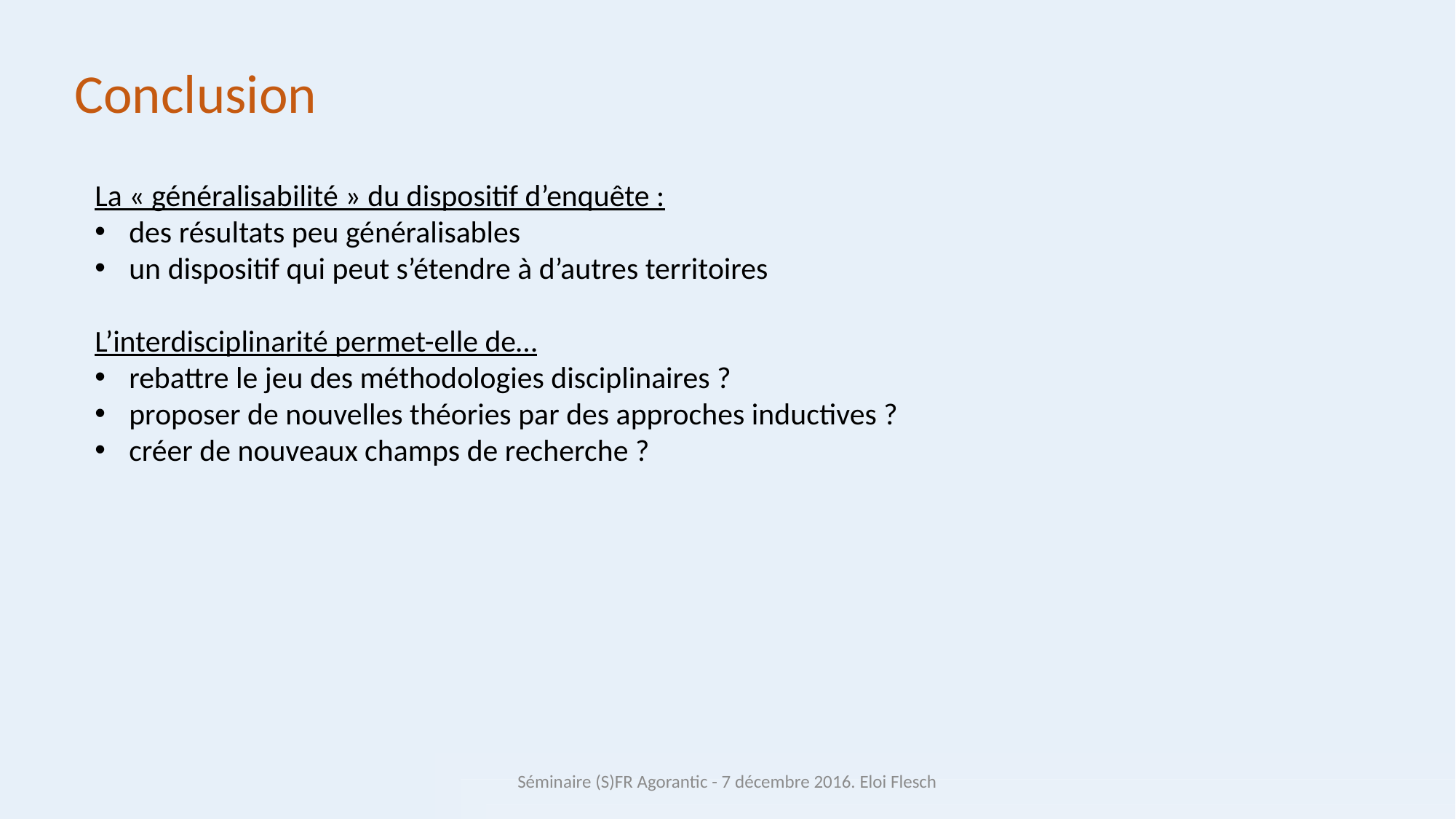

Conclusion
La « généralisabilité » du dispositif d’enquête :
des résultats peu généralisables
un dispositif qui peut s’étendre à d’autres territoires

L’interdisciplinarité permet-elle de…
rebattre le jeu des méthodologies disciplinaires ?
proposer de nouvelles théories par des approches inductives ?
créer de nouveaux champs de recherche ?
Séminaire (S)FR Agorantic - 7 décembre 2016. Eloi Flesch